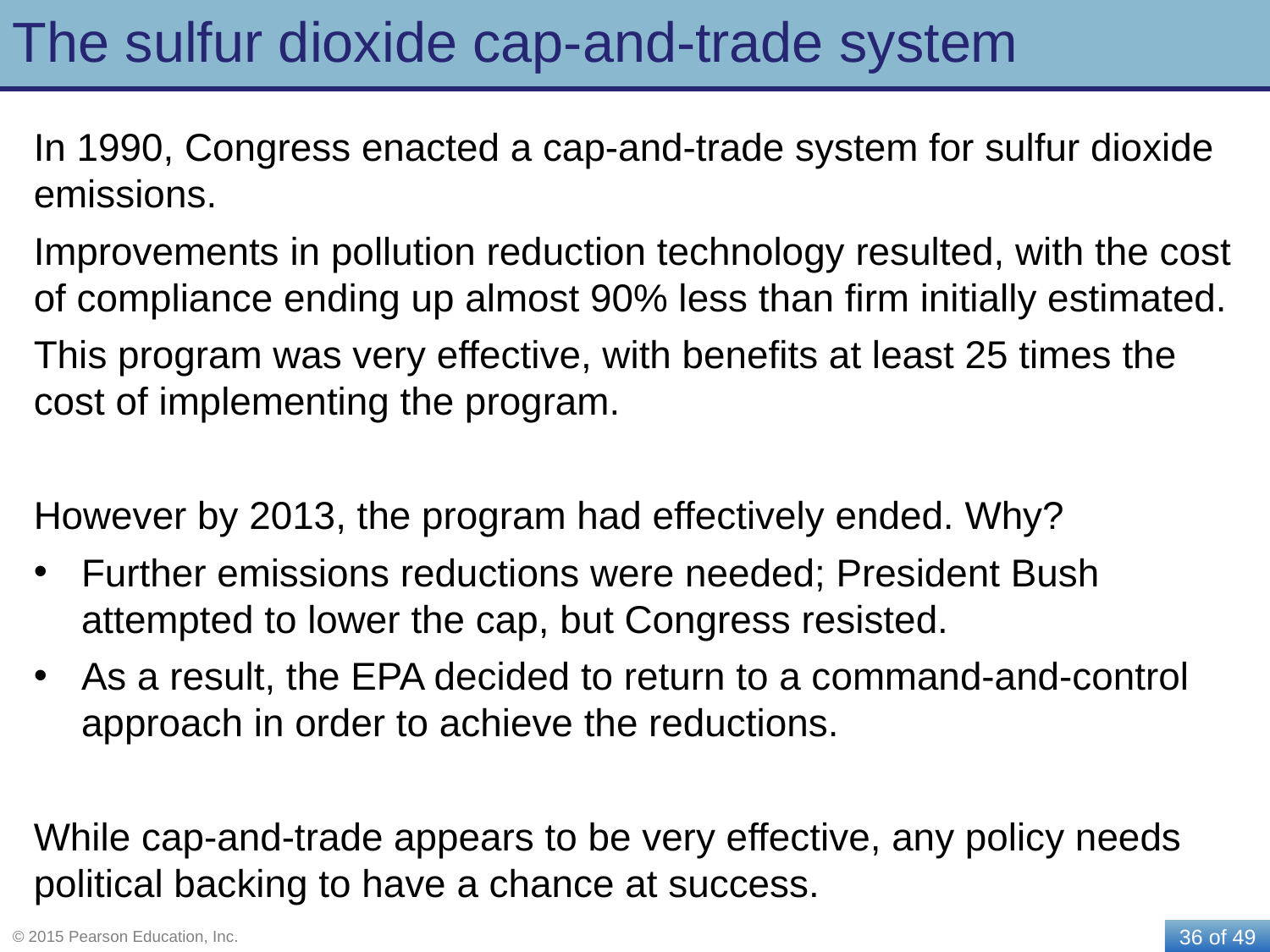

# The sulfur dioxide cap-and-trade system
In 1990, Congress enacted a cap-and-trade system for sulfur dioxide emissions.
Improvements in pollution reduction technology resulted, with the cost of compliance ending up almost 90% less than firm initially estimated.
This program was very effective, with benefits at least 25 times the cost of implementing the program.

However by 2013, the program had effectively ended. Why?
Further emissions reductions were needed; President Bush attempted to lower the cap, but Congress resisted.
As a result, the EPA decided to return to a command-and-control approach in order to achieve the reductions.

While cap-and-trade appears to be very effective, any policy needs political backing to have a chance at success.